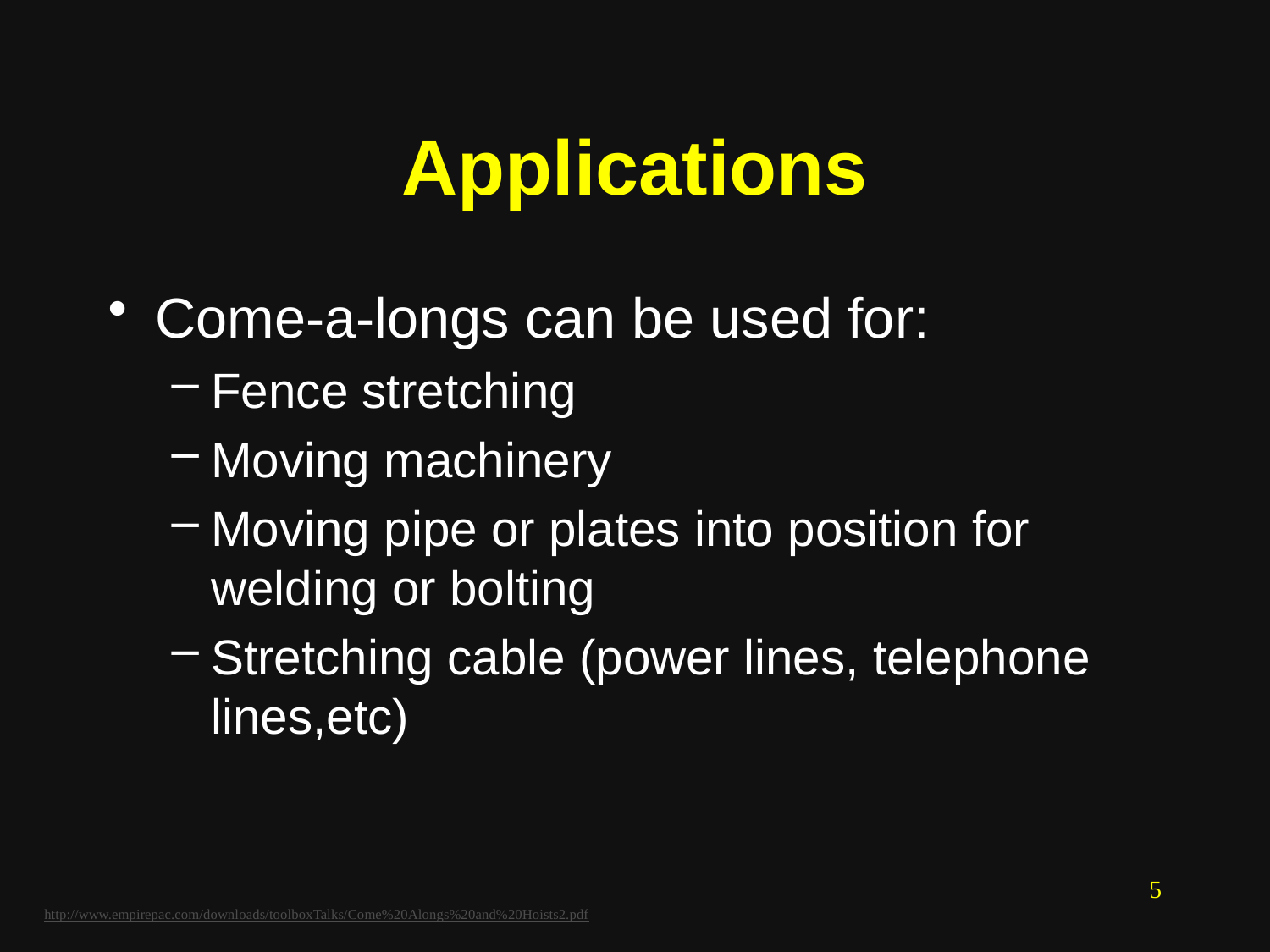

# Applications
Come-a-longs can be used for:
Fence stretching
Moving machinery
Moving pipe or plates into position for welding or bolting
Stretching cable (power lines, telephone lines,etc)

5
http://www.empirepac.com/downloads/toolboxTalks/Come%20Alongs%20and%20Hoists2.pdf